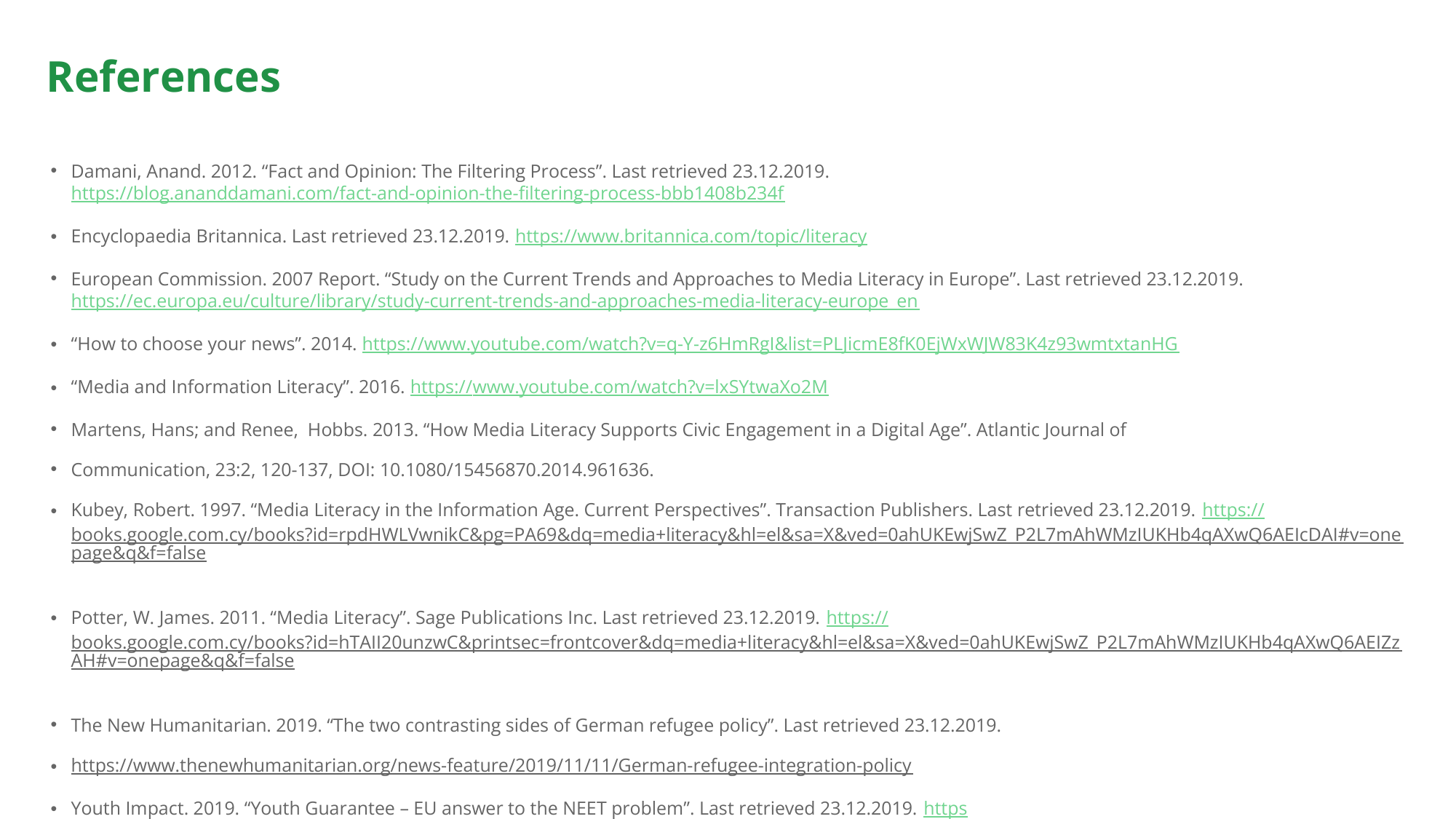

# References

Damani, Anand. 2012. “Fact and Opinion: The Filtering Process”. Last retrieved 23.12.2019. https://blog.ananddamani.com/fact-and-opinion-the-filtering-process-bbb1408b234f
Encyclopaedia Britannica. Last retrieved 23.12.2019. https://www.britannica.com/topic/literacy
European Commission. 2007 Report. “Study on the Current Trends and Approaches to Media Literacy in Europe”. Last retrieved 23.12.2019. https://ec.europa.eu/culture/library/study-current-trends-and-approaches-media-literacy-europe_en
“How to choose your news”. 2014. https://www.youtube.com/watch?v=q-Y-z6HmRgI&list=PLJicmE8fK0EjWxWJW83K4z93wmtxtanHG
“Media and Information Literacy”. 2016. https://www.youtube.com/watch?v=lxSYtwaXo2M
Martens, Hans; and Renee,  Hobbs. 2013. “How Media Literacy Supports Civic Engagement in a Digital Age”. Atlantic Journal of
Communication, 23:2, 120-137, DOI: 10.1080/15456870.2014.961636.
Kubey, Robert. 1997. “Media Literacy in the Information Age. Current Perspectives”. Transaction Publishers. Last retrieved 23.12.2019. https://books.google.com.cy/books?id=rpdHWLVwnikC&pg=PA69&dq=media+literacy&hl=el&sa=X&ved=0ahUKEwjSwZ_P2L7mAhWMzIUKHb4qAXwQ6AEIcDAI#v=onepage&q&f=false
Potter, W. James. 2011. “Media Literacy”. Sage Publications Inc. Last retrieved 23.12.2019. https://books.google.com.cy/books?id=hTAII20unzwC&printsec=frontcover&dq=media+literacy&hl=el&sa=X&ved=0ahUKEwjSwZ_P2L7mAhWMzIUKHb4qAXwQ6AEIZzAH#v=onepage&q&f=false
The New Humanitarian. 2019. “The two contrasting sides of German refugee policy”. Last retrieved 23.12.2019.
https://www.thenewhumanitarian.org/news-feature/2019/11/11/German-refugee-integration-policy
Youth Impact. 2019. “Youth Guarantee – EU answer to the NEET problem”. Last retrieved 23.12.2019. https://youthemploymentmag.net/2019/12/15/youth-guarantee-eu-answer-to-the-neet-problem/